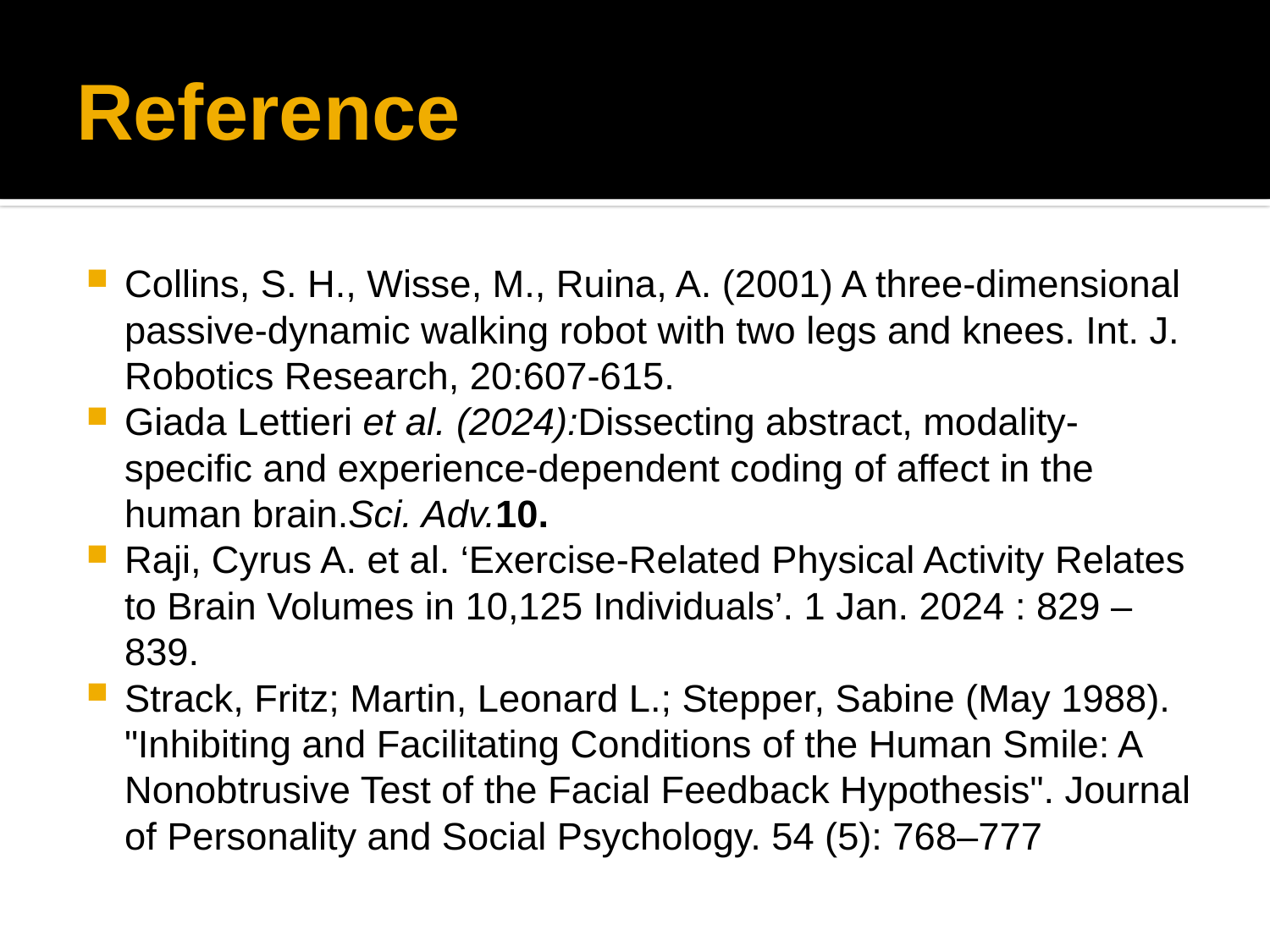

# Reference
Collins, S. H., Wisse, M., Ruina, A. (2001) A three-dimensional passive-dynamic walking robot with two legs and knees. Int. J. Robotics Research, 20:607-615.
Giada Lettieri et al. (2024):Dissecting abstract, modality-specific and experience-dependent coding of affect in the human brain.Sci. Adv.10.
Raji, Cyrus A. et al. ‘Exercise-Related Physical Activity Relates to Brain Volumes in 10,125 Individuals’. 1 Jan. 2024 : 829 – 839.
Strack, Fritz; Martin, Leonard L.; Stepper, Sabine (May 1988). "Inhibiting and Facilitating Conditions of the Human Smile: A Nonobtrusive Test of the Facial Feedback Hypothesis". Journal of Personality and Social Psychology. 54 (5): 768–777